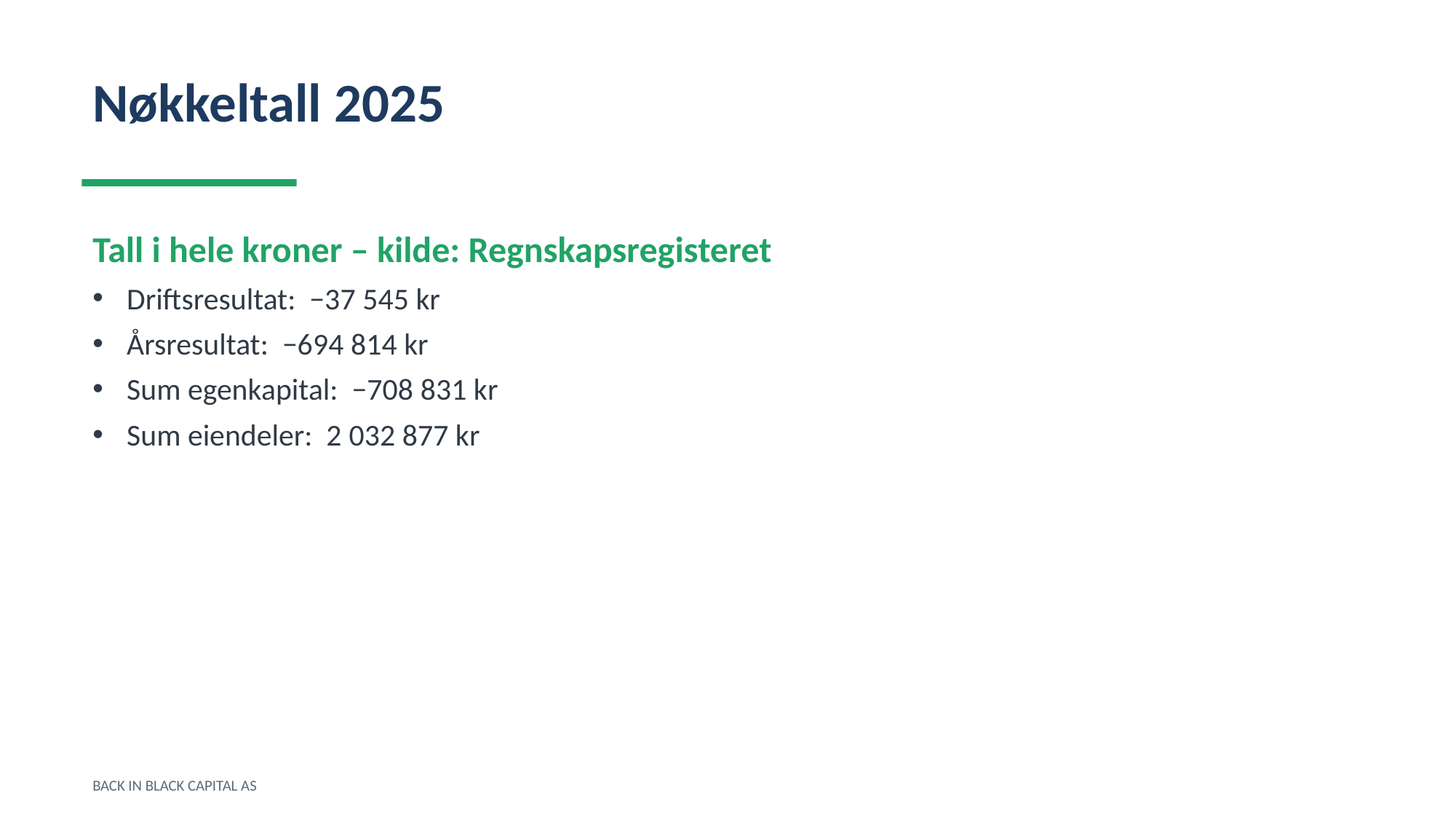

Nøkkeltall 2025

Tall i hele kroner – kilde: Regnskapsregisteret
Driftsresultat:  −37 545 kr
Årsresultat:  −694 814 kr
Sum egenkapital:  −708 831 kr
Sum eiendeler:  2 032 877 kr
BACK IN BLACK CAPITAL AS